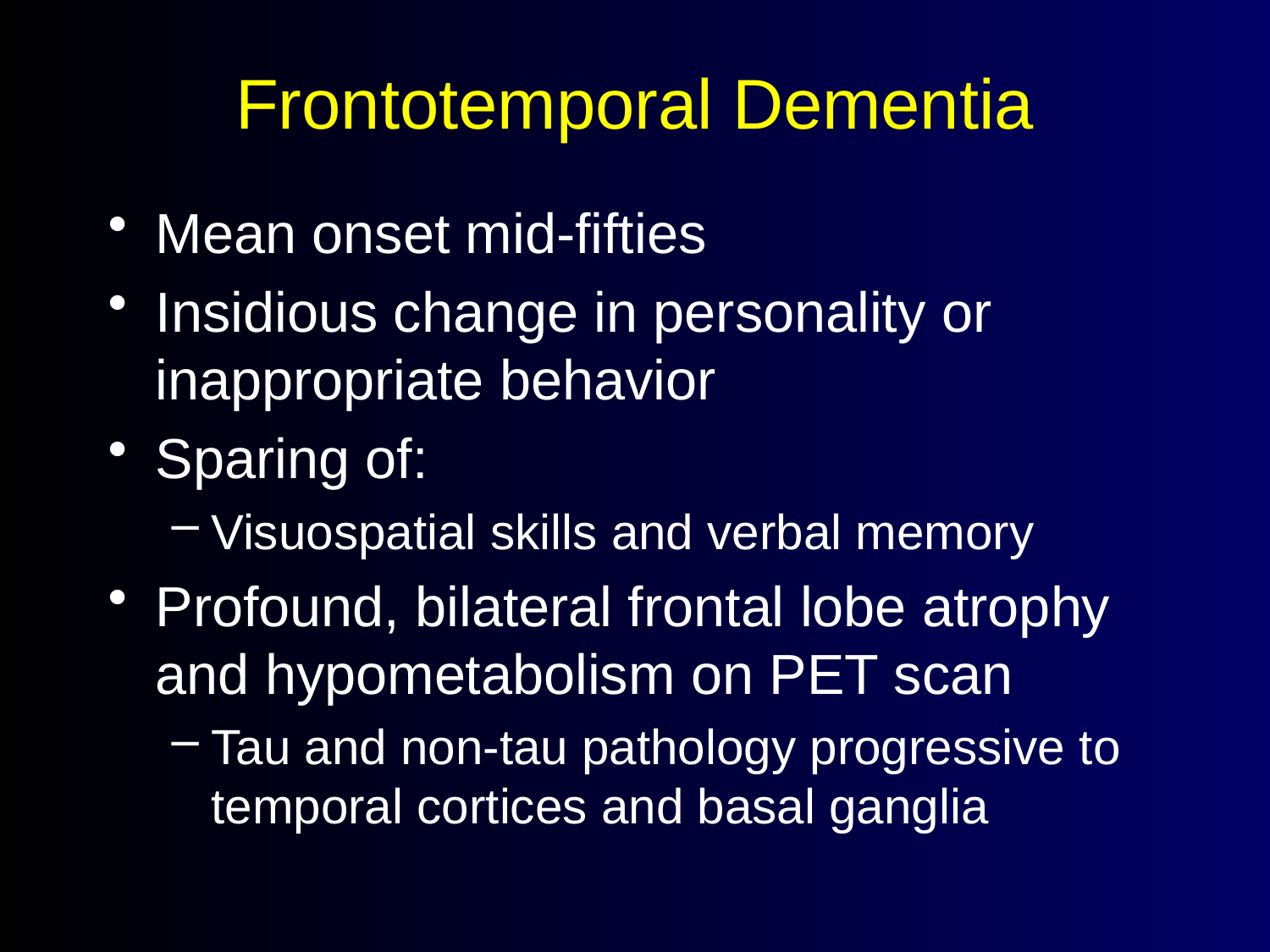

# Frontotemporal Dementia
Mean onset mid-fifties
Insidious change in personality or inappropriate behavior
Sparing of:
Visuospatial skills and verbal memory
Profound, bilateral frontal lobe atrophy and hypometabolism on PET scan
Tau and non-tau pathology progressive to temporal cortices and basal ganglia